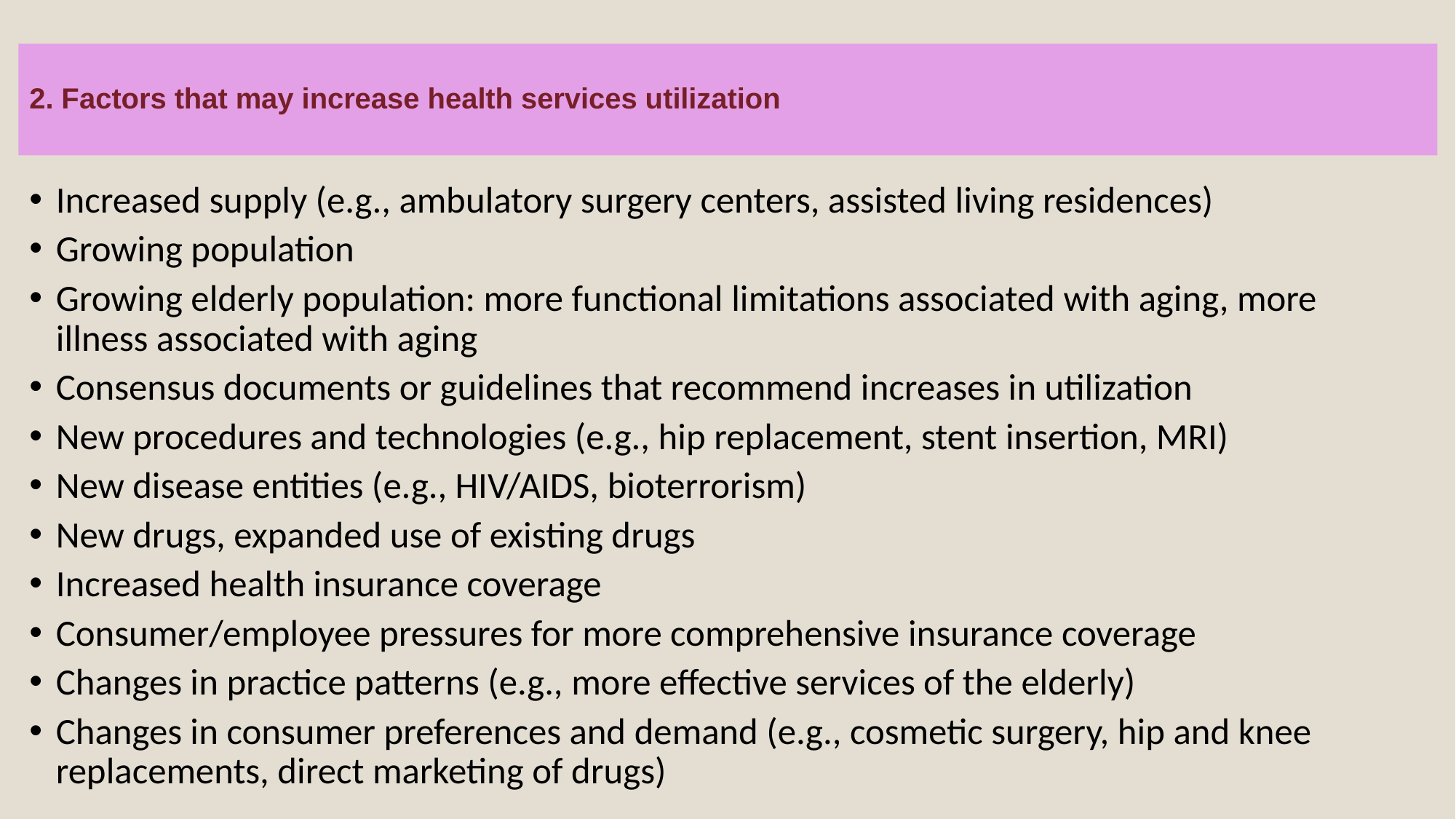

# 2. Factors that may increase health services utilization
Increased supply (e.g., ambulatory surgery centers, assisted living residences)
Growing population
Growing elderly population: more functional limitations associated with aging, more illness associated with aging
Consensus documents or guidelines that recommend increases in utilization
New procedures and technologies (e.g., hip replacement, stent insertion, MRI)
New disease entities (e.g., HIV/AIDS, bioterrorism)
New drugs, expanded use of existing drugs
Increased health insurance coverage
Consumer/employee pressures for more comprehensive insurance coverage
Changes in practice patterns (e.g., more effective services of the elderly)
Changes in consumer preferences and demand (e.g., cosmetic surgery, hip and knee replacements, direct marketing of drugs)